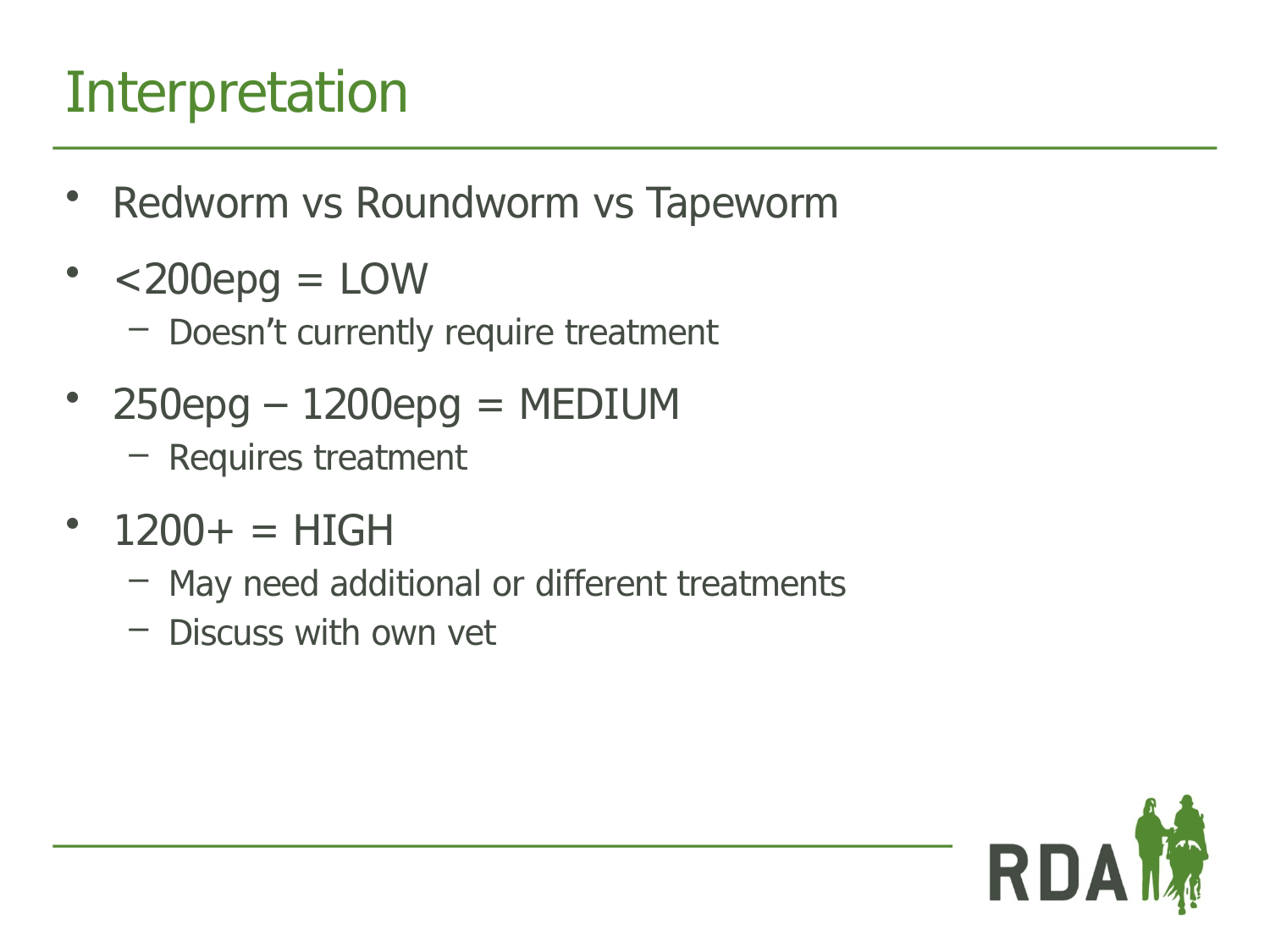

# Interpretation
Redworm vs Roundworm vs Tapeworm
<200epg = LOW
Doesn’t currently require treatment
250epg – 1200epg = MEDIUM
Requires treatment
1200+ = HIGH
May need additional or different treatments
Discuss with own vet